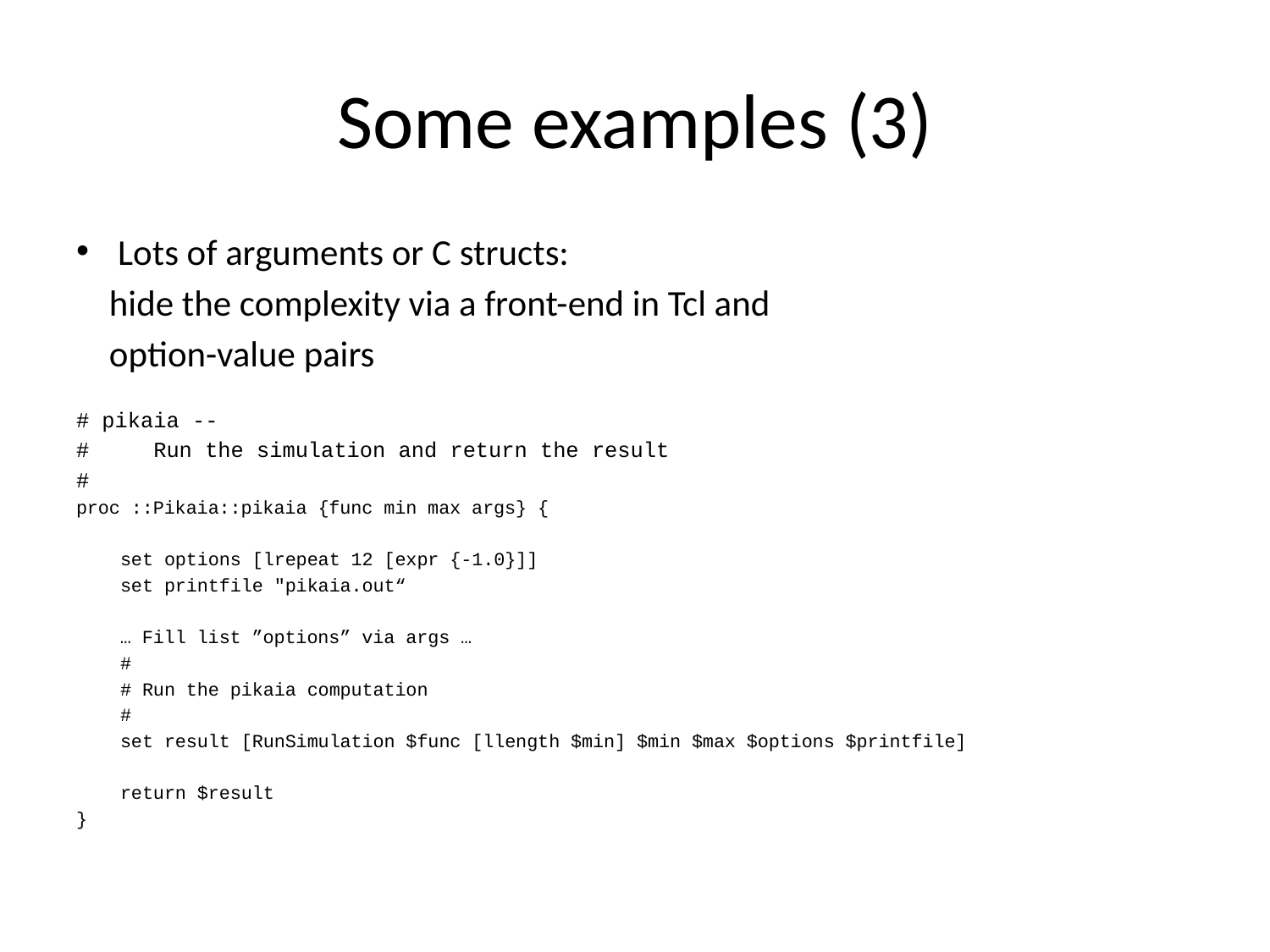

# Some examples (3)
Lots of arguments or C structs:
    hide the complexity via a front-end in Tcl and
    option-value pairs

# pikaia --
#     Run the simulation and return the result
#
proc ::Pikaia::pikaia {func min max args} {

    set options [lrepeat 12 [expr {-1.0}]]
    set printfile "pikaia.out“

    … Fill list ”options” via args …
    #
    # Run the pikaia computation
    #
    set result [RunSimulation $func [llength $min] $min $max $options $printfile]

    return $result
}